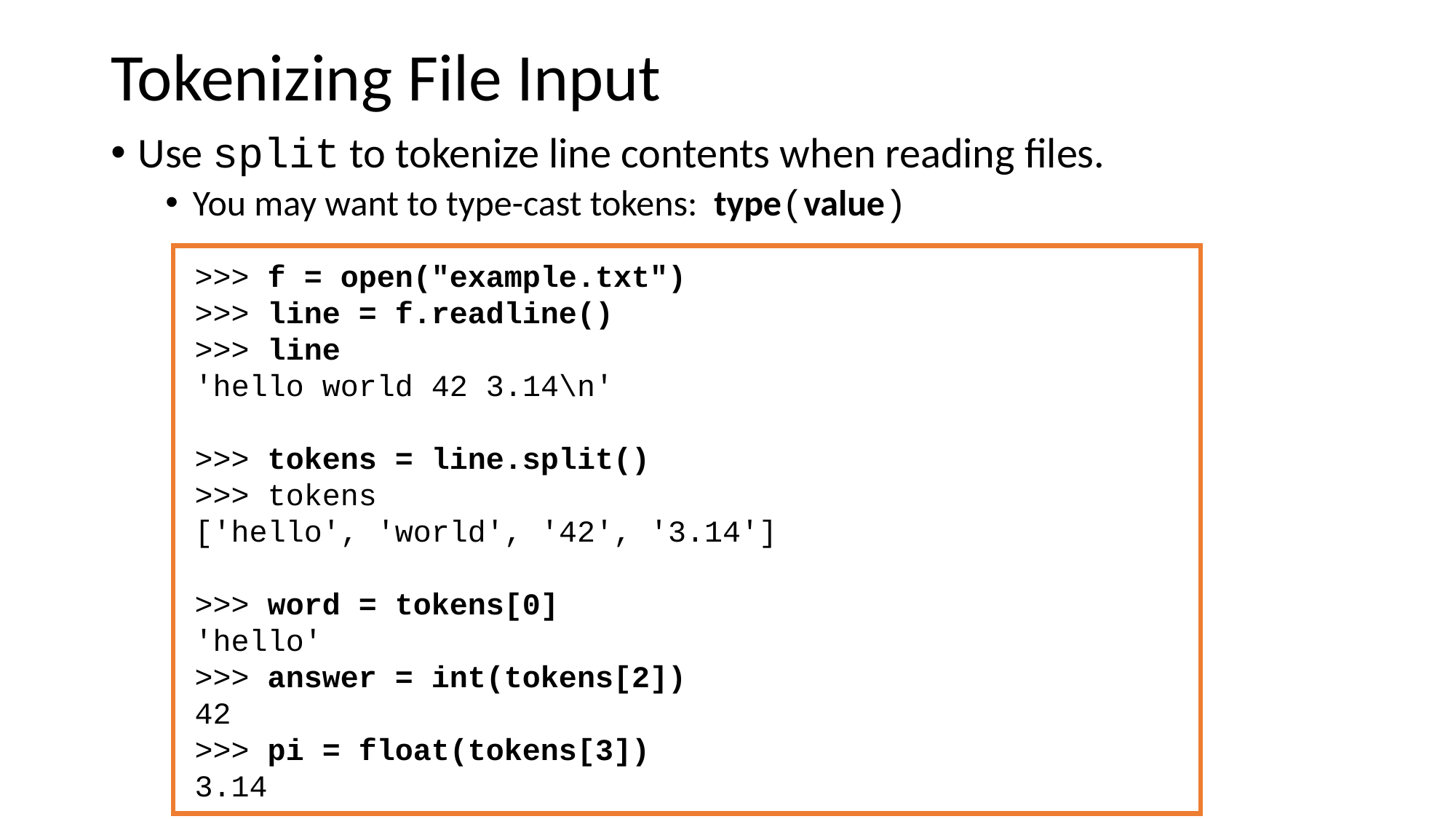

# Tokenizing File Input
Use split to tokenize line contents when reading files.
You may want to type-cast tokens:  type(value)

>>> f = open("example.txt")
>>> line = f.readline()
>>> line
'hello world 42 3.14\n'

>>> tokens = line.split()
>>> tokens
['hello', 'world', '42', '3.14']

>>> word = tokens[0]
'hello'
>>> answer = int(tokens[2])
42
>>> pi = float(tokens[3])
3.14